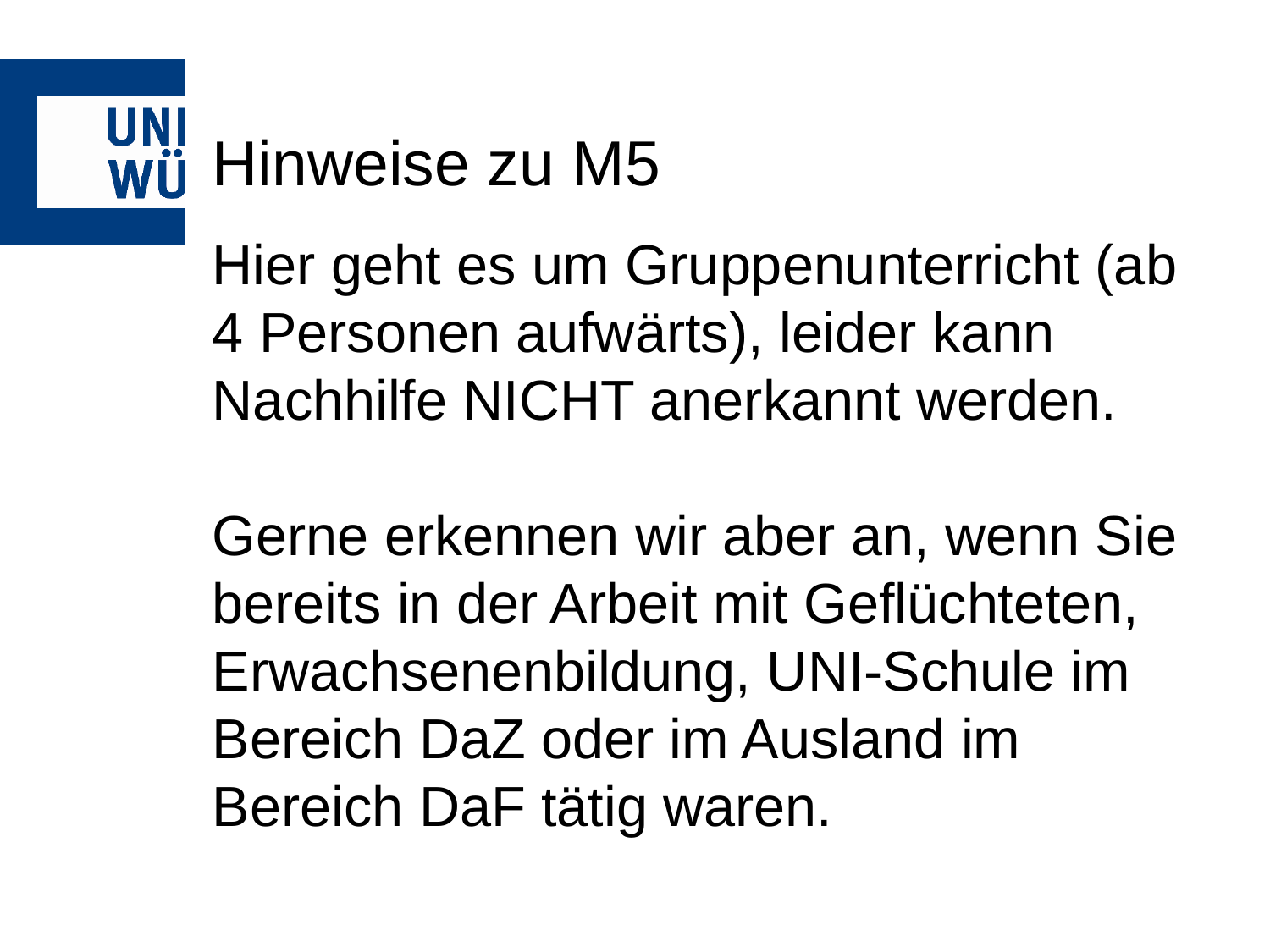

# Hinweise zu M5
Hier geht es um Gruppenunterricht (ab 4 Personen aufwärts), leider kann Nachhilfe NICHT anerkannt werden.

Gerne erkennen wir aber an, wenn Sie bereits in der Arbeit mit Geflüchteten, Erwachsenenbildung, UNI-Schule im Bereich DaZ oder im Ausland im Bereich DaF tätig waren.